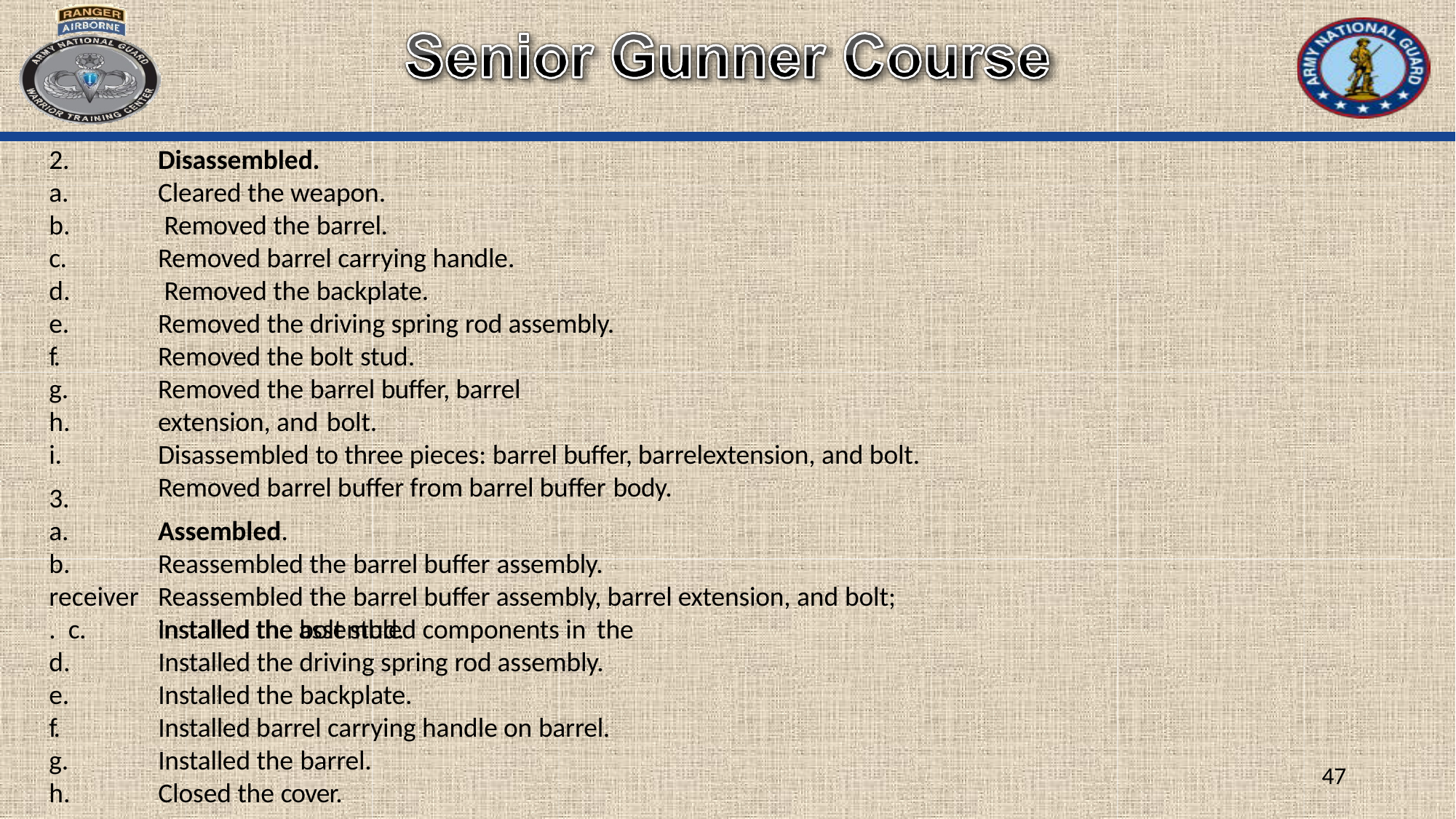

2.
a.
b.
c.
d.
e.
f.
g.
h.
i.
3.
a.
b.  receiver.  c.
d.
e.
f.
g.
h.
Disassembled.  Cleared the weapon.  Removed the barrel.
Removed barrel carrying handle.  Removed the backplate.
Removed the driving spring rod assembly.  Removed the bolt stud.
Removed the barrel buffer, barrel extension, and bolt.
Disassembled to three pieces: barrel buffer, barrelextension, and bolt.  Removed barrel buffer from barrel buffer body.
Assembled.
Reassembled the barrel buffer assembly.
Reassembled the barrel buffer assembly, barrel extension, and bolt; installed the assembled components in the
Installed the bolt stud.
Installed the driving spring rod assembly.  Installed the backplate.
Installed barrel carrying handle on barrel.  Installed the barrel.
Closed the cover.
47